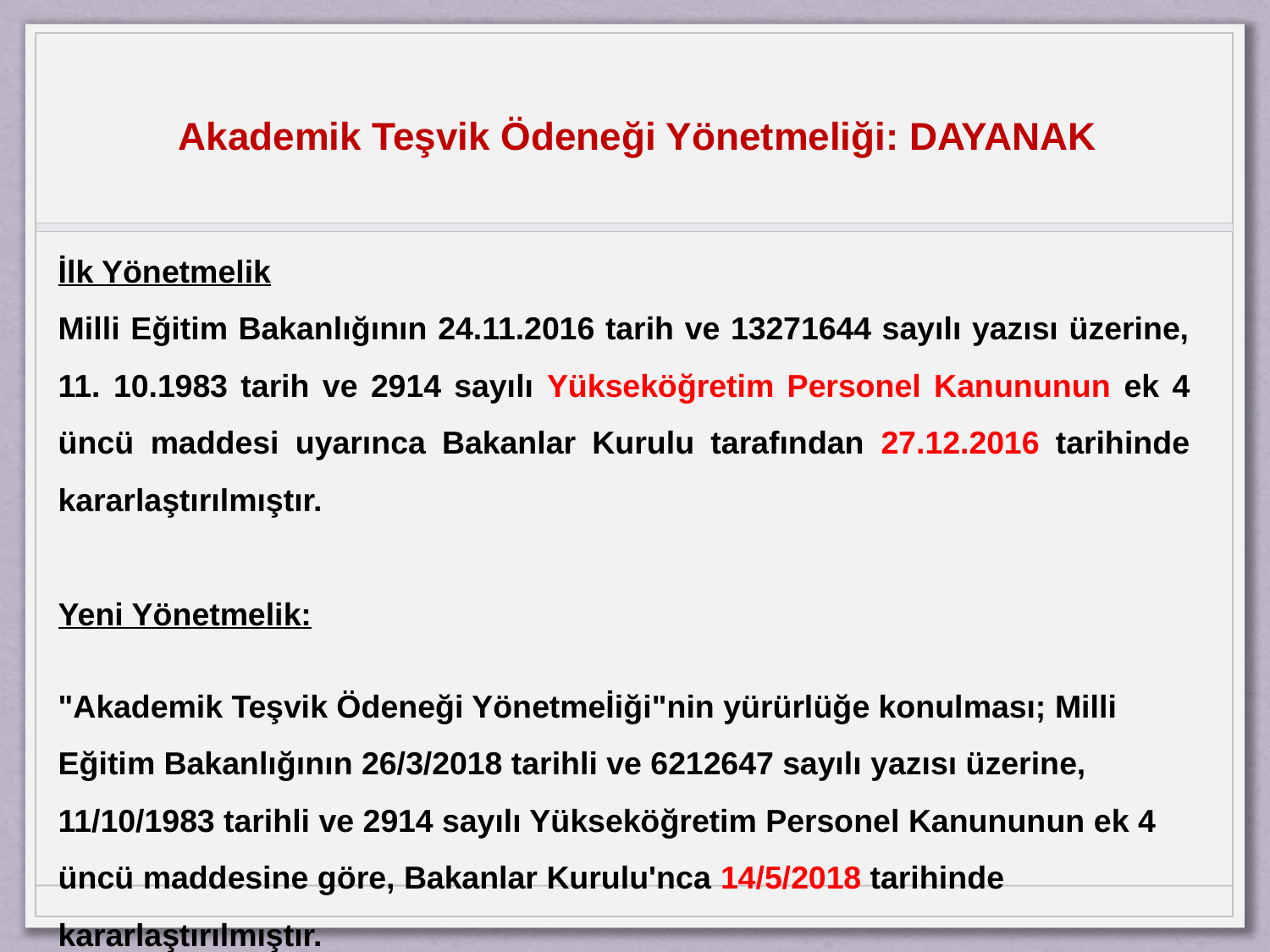

Akademik Teşvik Ödeneği Yönetmeliği: DAYANAK
İlk Yönetmelik
Milli Eğitim Bakanlığının 24.11.2016 tarih ve 13271644 sayılı yazısı üzerine, 11. 10.1983 tarih ve 2914 sayılı Yükseköğretim Personel Kanununun ek 4 üncü maddesi uyarınca Bakanlar Kurulu tarafından 27.12.2016 tarihinde kararlaştırılmıştır.

Yeni Yönetmelik:
"Akademik Teşvik Ödeneği Yönetmeİiği"nin yürürlüğe konulması; Milli Eğitim Bakanlığının 26/3/2018 tarihli ve 6212647 sayılı yazısı üzerine, 11/10/1983 tarihli ve 2914 sayılı Yükseköğretim Personel Kanununun ek 4 üncü maddesine göre, Bakanlar Kurulu'nca 14/5/2018 tarihinde kararlaştırılmıştır.